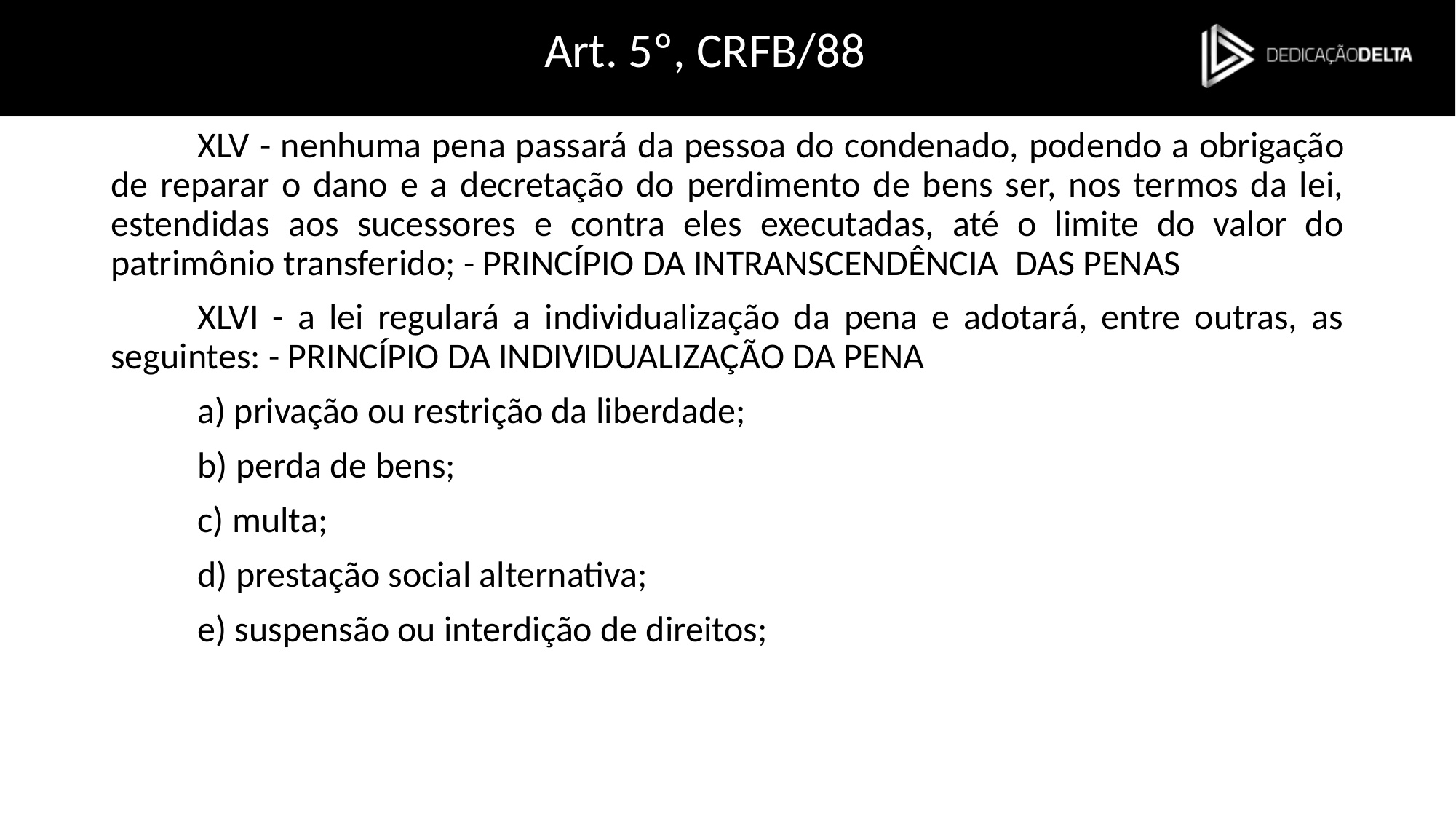

# Art. 5º, CRFB/88
XLV - nenhuma pena passará da pessoa do condenado, podendo a obrigação de reparar o dano e a decretação do perdimento de bens ser, nos termos da lei, estendidas aos sucessores e contra eles executadas, até o limite do valor do patrimônio transferido; - PRINCÍPIO DA INTRANSCENDÊNCIA  DAS PENAS
XLVI - a lei regulará a individualização da pena e adotará, entre outras, as seguintes: - PRINCÍPIO DA INDIVIDUALIZAÇÃO DA PENA
a) privação ou restrição da liberdade;
b) perda de bens;
c) multa;
d) prestação social alternativa;
e) suspensão ou interdição de direitos;